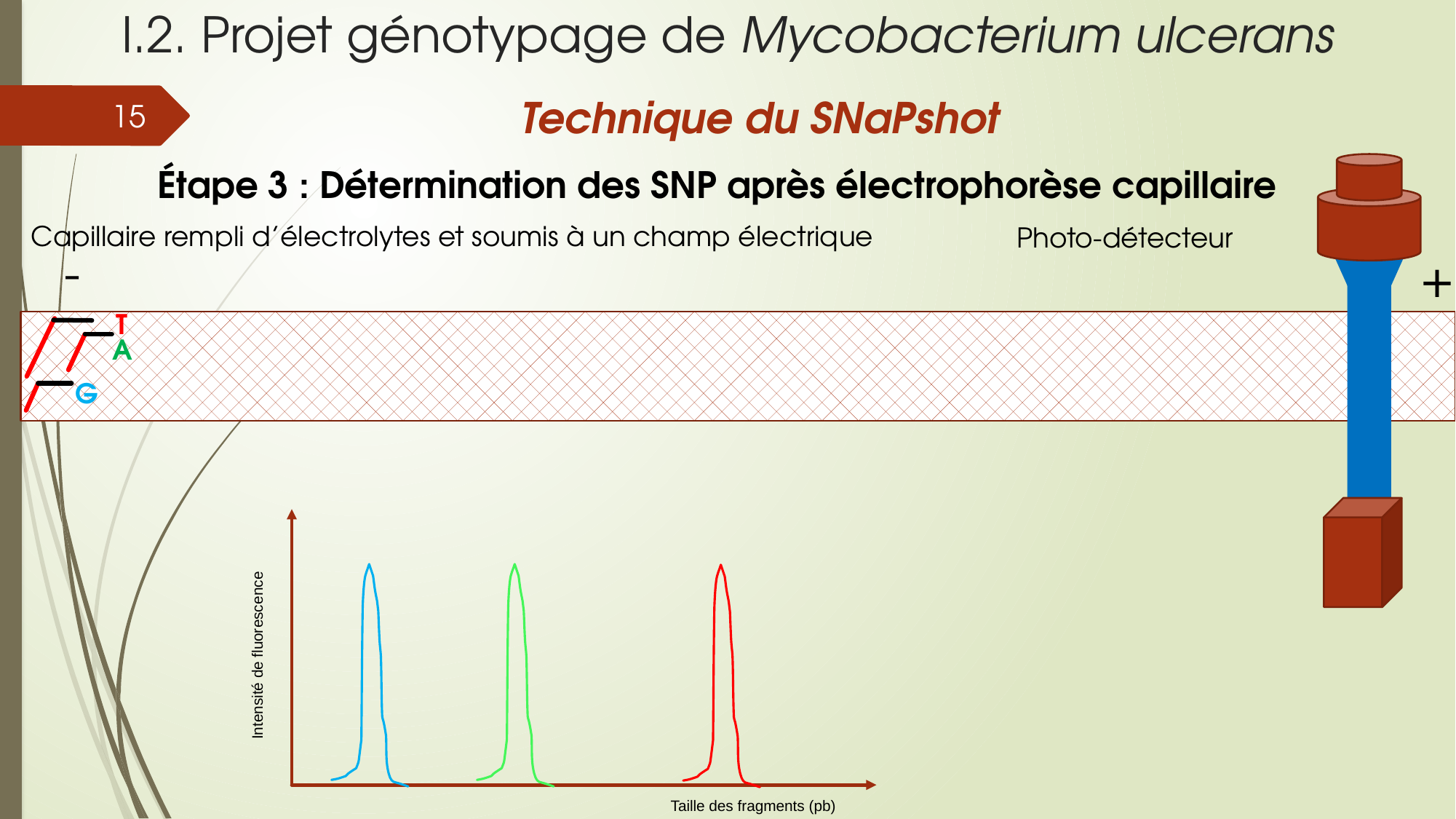

I.2. Projet génotypage de Mycobacterium ulcerans
Technique du SNaPshot
15

Étape 3 : Détermination des SNP après électrophorèse capillaire
Capillaire rempli d’électrolytes et soumis à un champ électrique
Photo-détecteur
-
+

T
A
G
Intensité de fluorescence
Taille des fragments (pb)